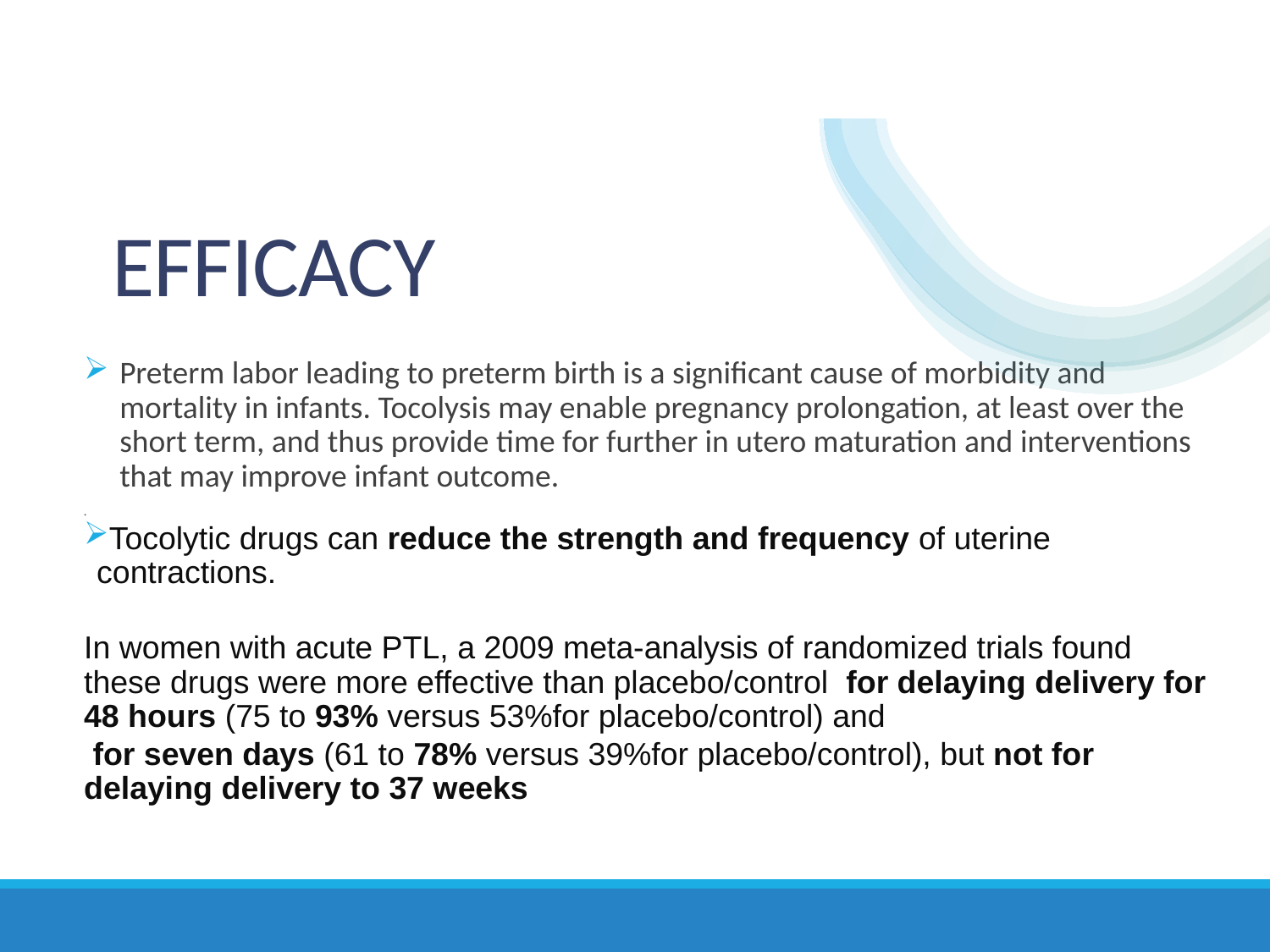

# EFFICACY

Preterm labor leading to preterm birth is a significant cause of morbidity and mortality in infants. Tocolysis may enable pregnancy prolongation, at least over the short term, and thus provide time for further in utero maturation and interventions that may improve infant outcome.
.
Tocolytic drugs can reduce the strength and frequency of uterine contractions.

In women with acute PTL, a 2009 meta-analysis of randomized trials found these drugs were more effective than placebo/control  for delaying delivery for 48 hours (75 to 93% versus 53%for placebo/control) and
 for seven days (61 to 78% versus 39%for placebo/control), but not for delaying delivery to 37 weeks